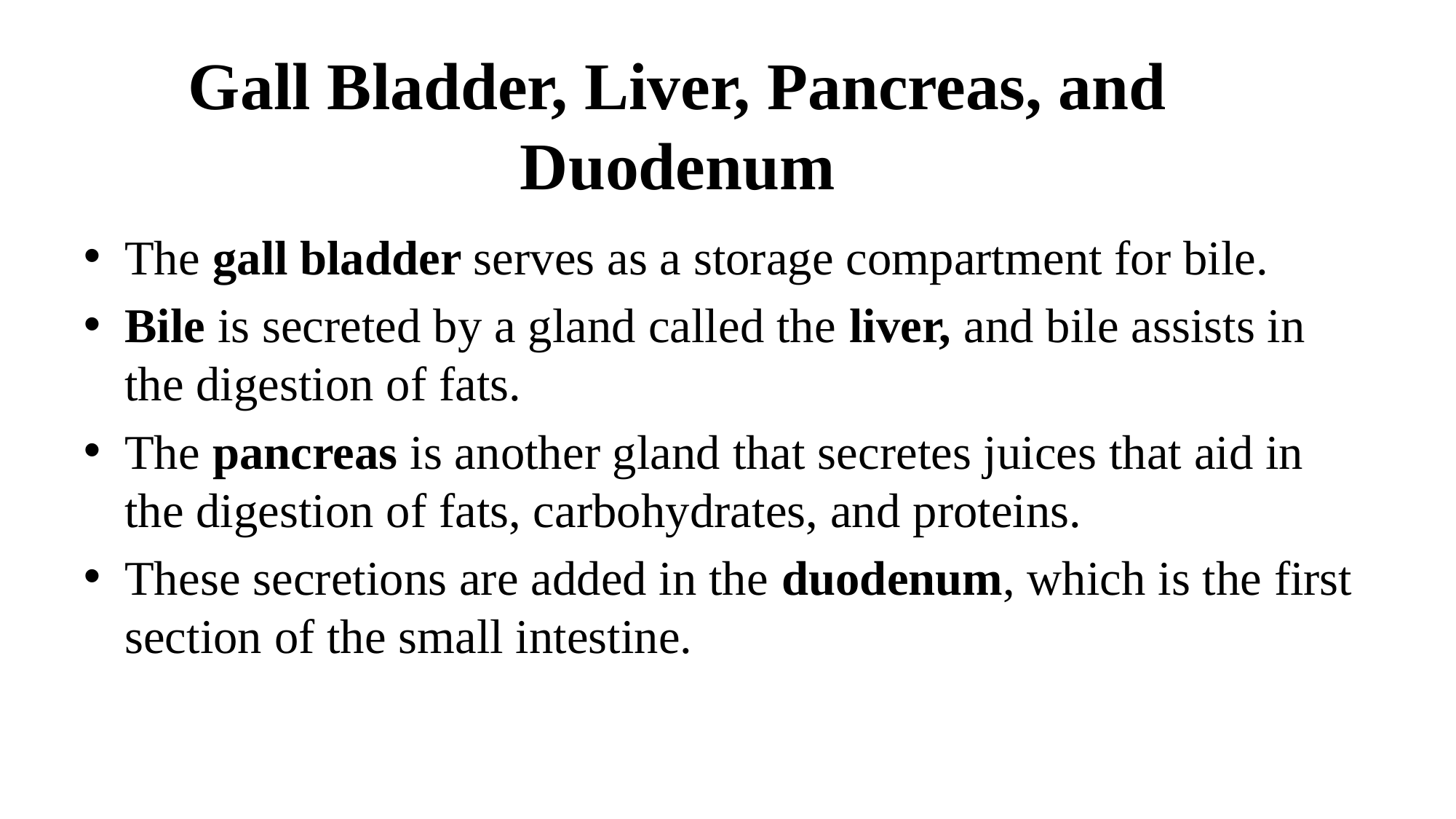

# Gall Bladder, Liver, Pancreas, and Duodenum
The gall bladder serves as a storage compartment for bile.
Bile is secreted by a gland called the liver, and bile assists in the digestion of fats.
The pancreas is another gland that secretes juices that aid in the digestion of fats, carbohydrates, and proteins.
These secretions are added in the duodenum, which is the first section of the small intestine.